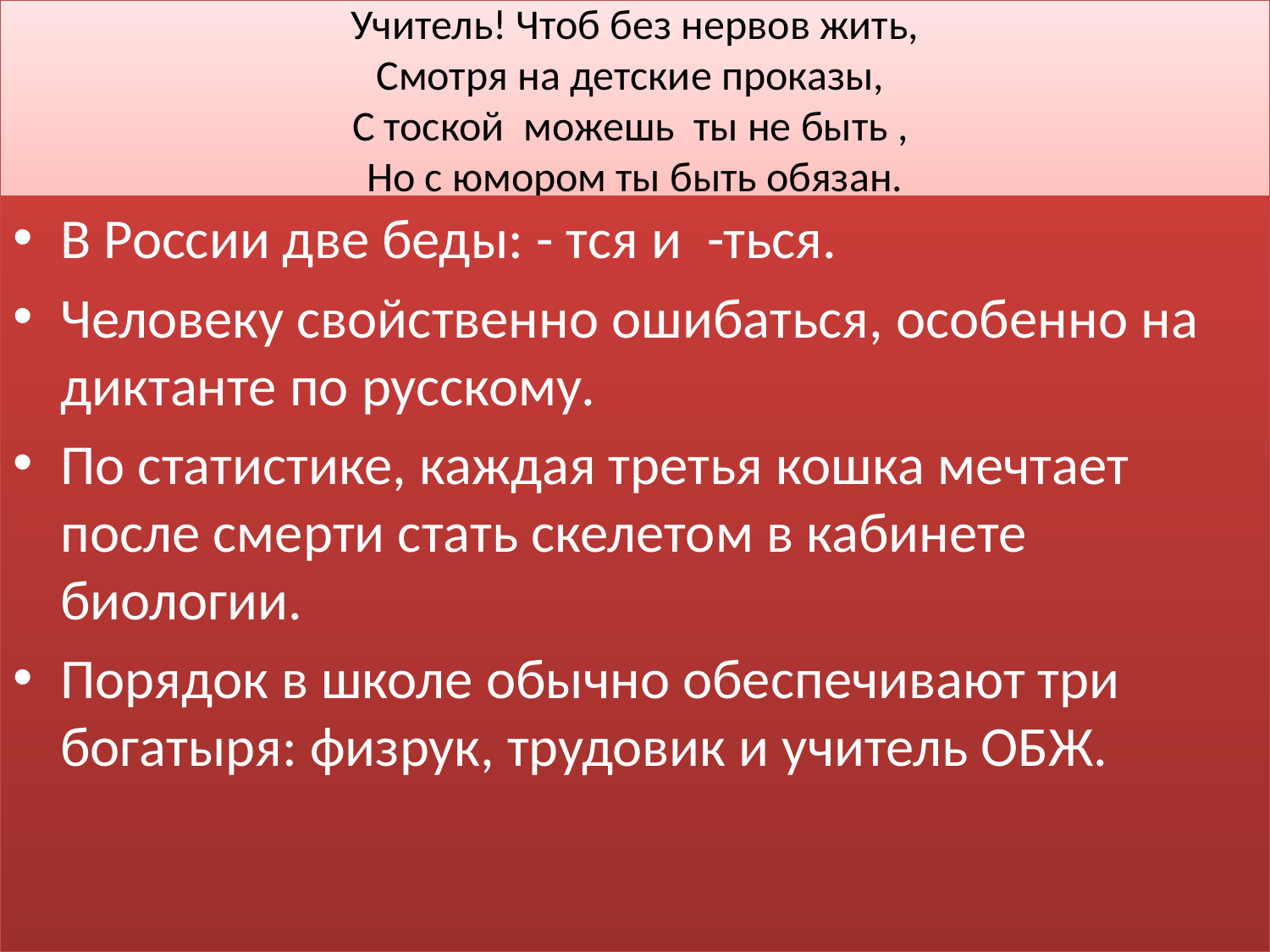

# Учитель! Чтоб без нервов жить, Смотря на детские проказы, С тоской  можешь  ты не быть , Но с юмором ты быть обязан.
В России две беды: - тся и  -ться.
Человеку свойственно ошибаться, особенно на диктанте по русскому.
По статистике, каждая третья кошка мечтает после смерти стать скелетом в кабинете биологии.
Порядок в школе обычно обеспечивают три богатыря: физрук, трудовик и учитель ОБЖ.